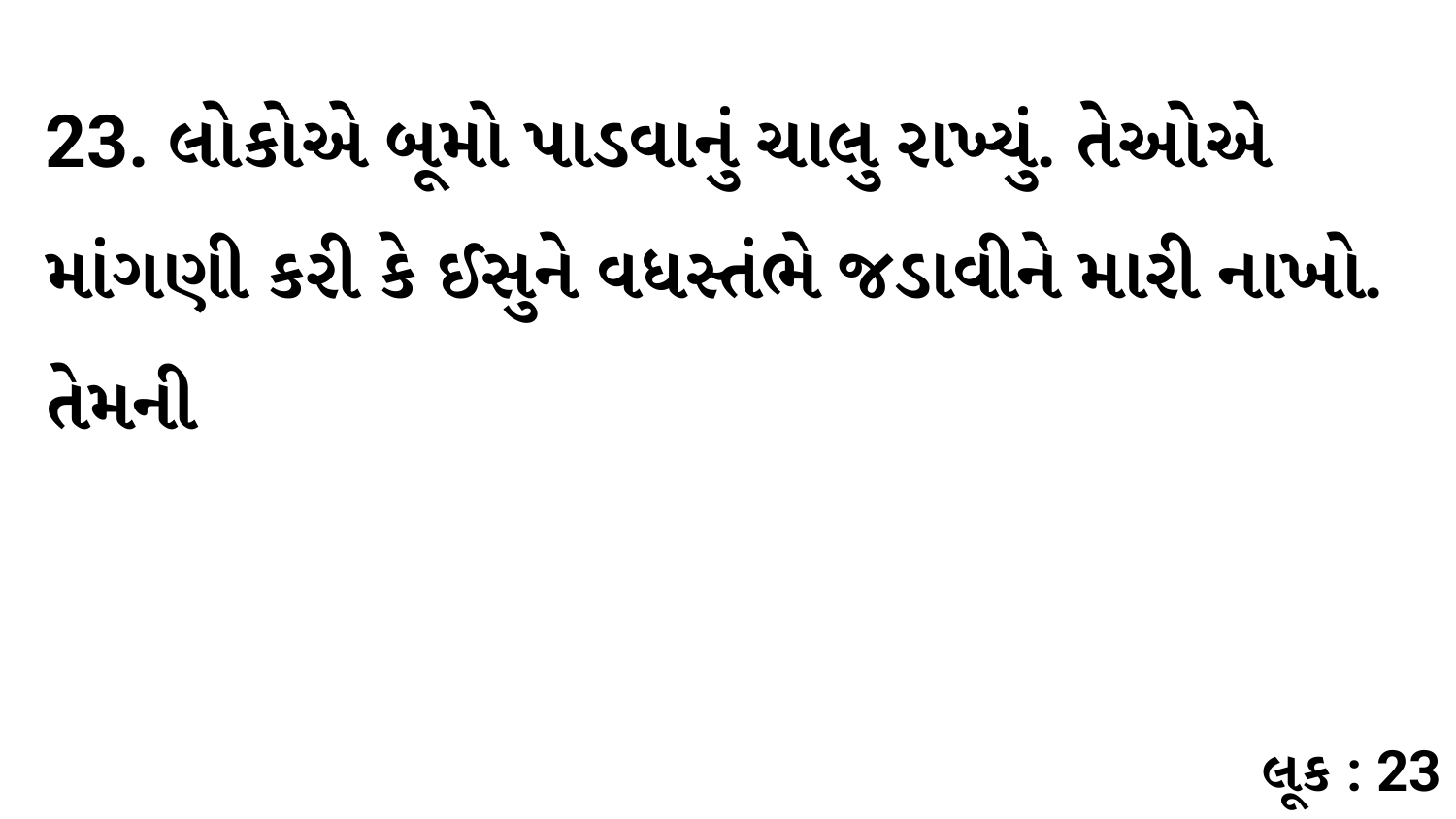

23. લોકોએ બૂમો પાડવાનું ચાલુ રાખ્યું. તેઓએ માંગણી કરી કે ઈસુને વધસ્તંભે જડાવીને મારી નાખો. તેમની
લૂક : 23